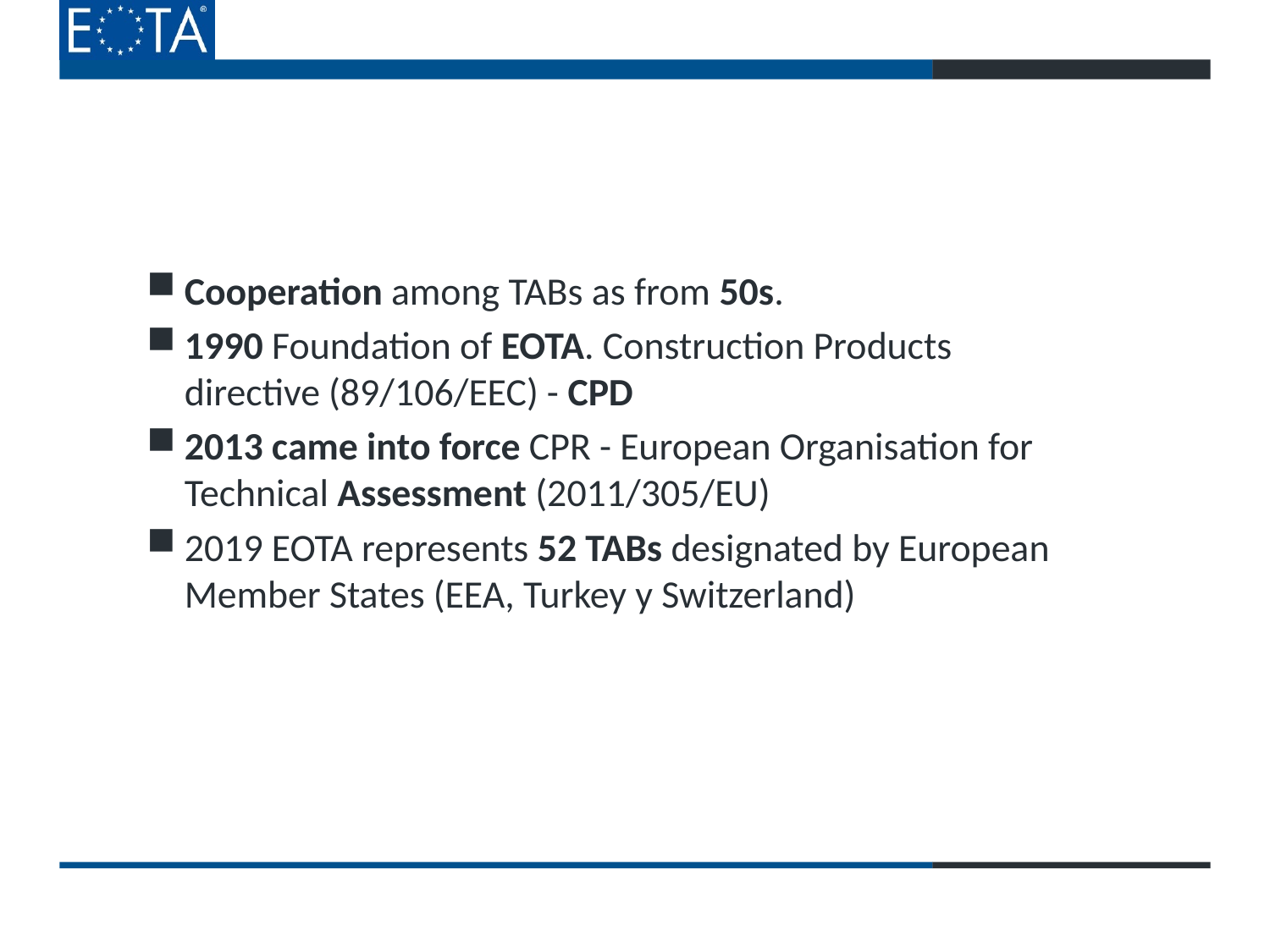

Cooperation among TABs as from 50s.
1990 Foundation of EOTA. Construction Products directive (89/106/EEC) - CPD
2013 came into force CPR - European Organisation for Technical Assessment (2011/305/EU)
2019 EOTA represents 52 TABs designated by European Member States (EEA, Turkey y Switzerland)